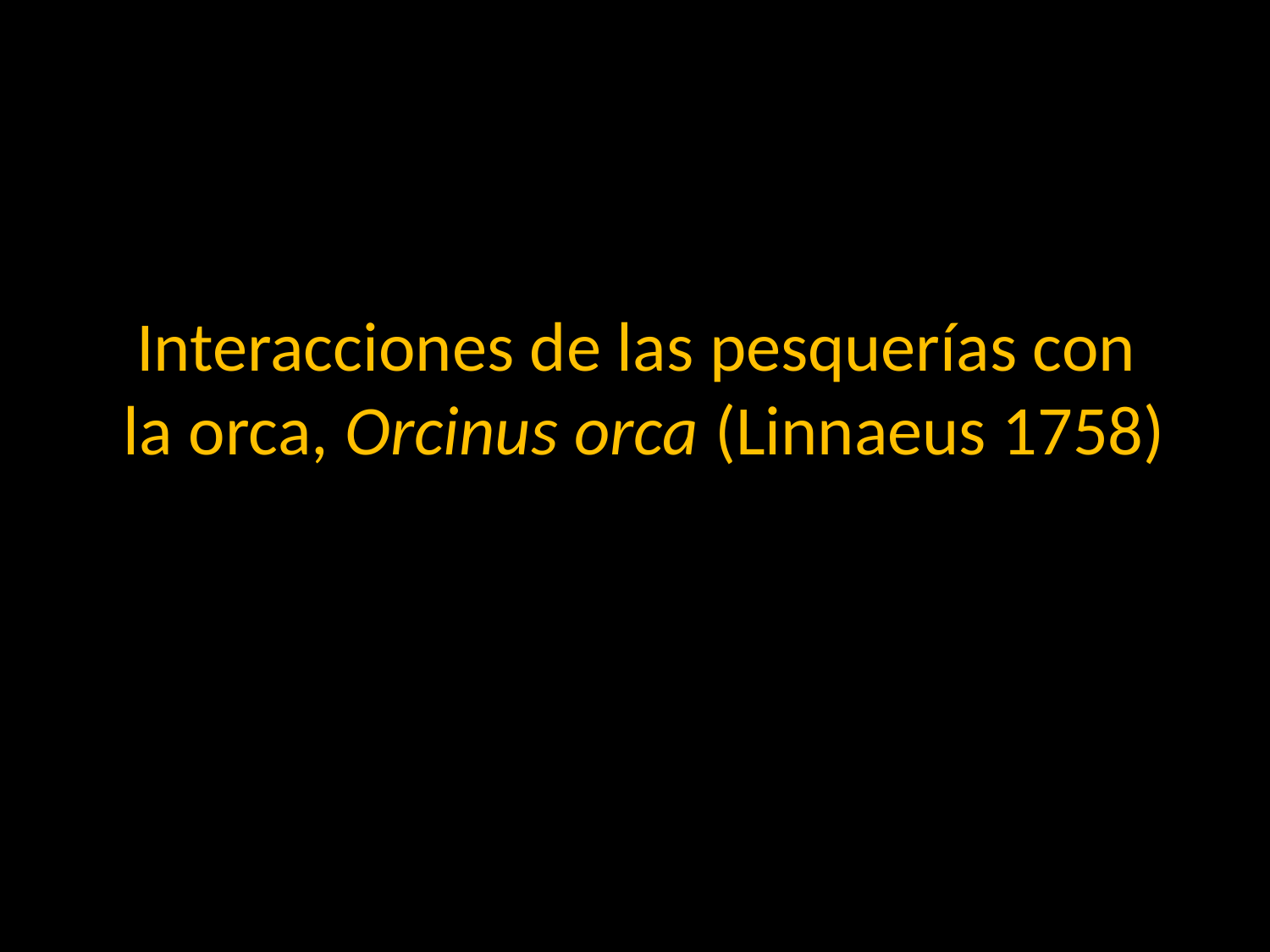

# Interacciones de las pesquerías con la orca, Orcinus orca (Linnaeus 1758)